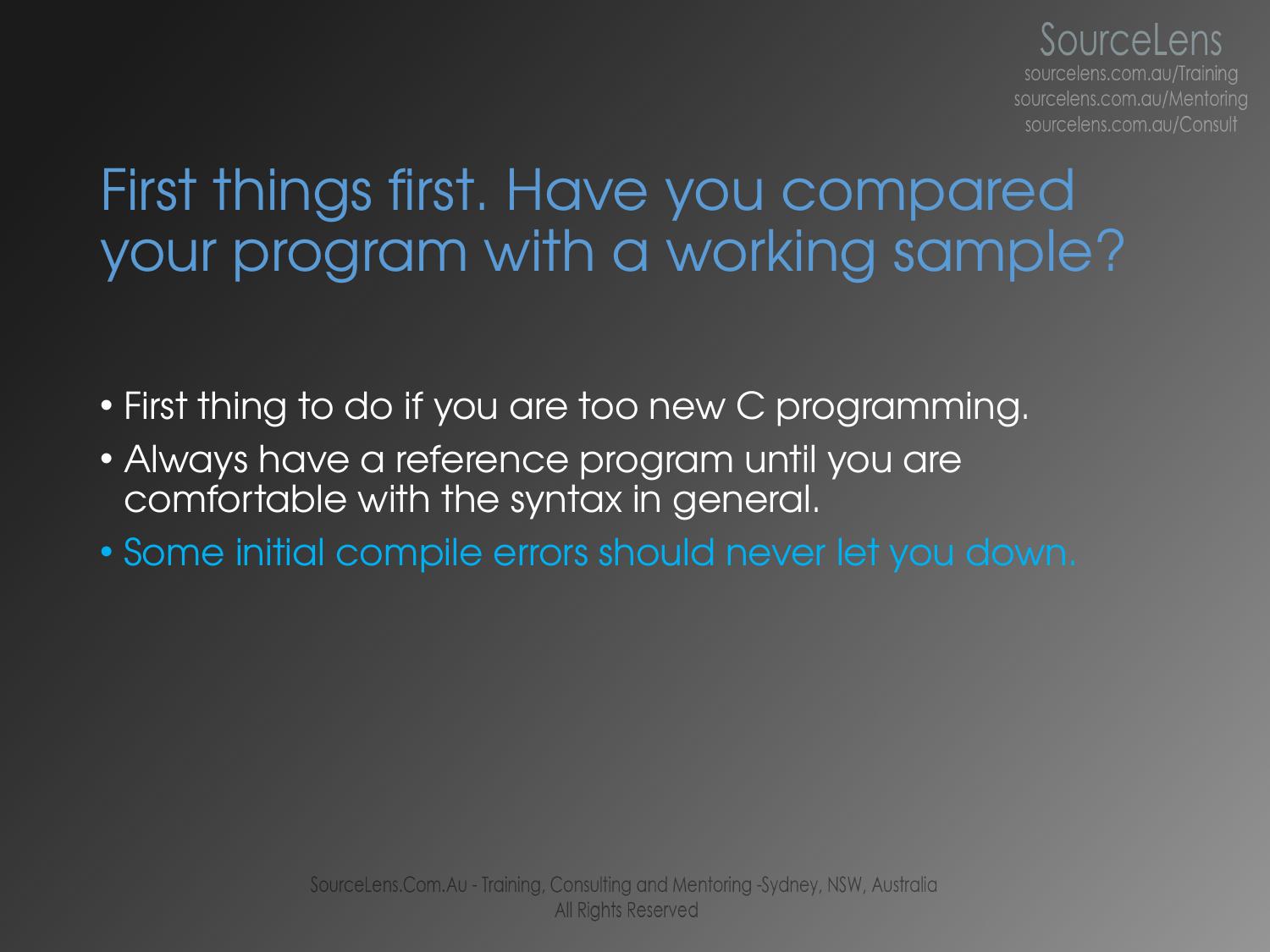

# First things first. Have you compared your program with a working sample?
First thing to do if you are too new C programming.
Always have a reference program until you are comfortable with the syntax in general.
Some initial compile errors should never let you down.